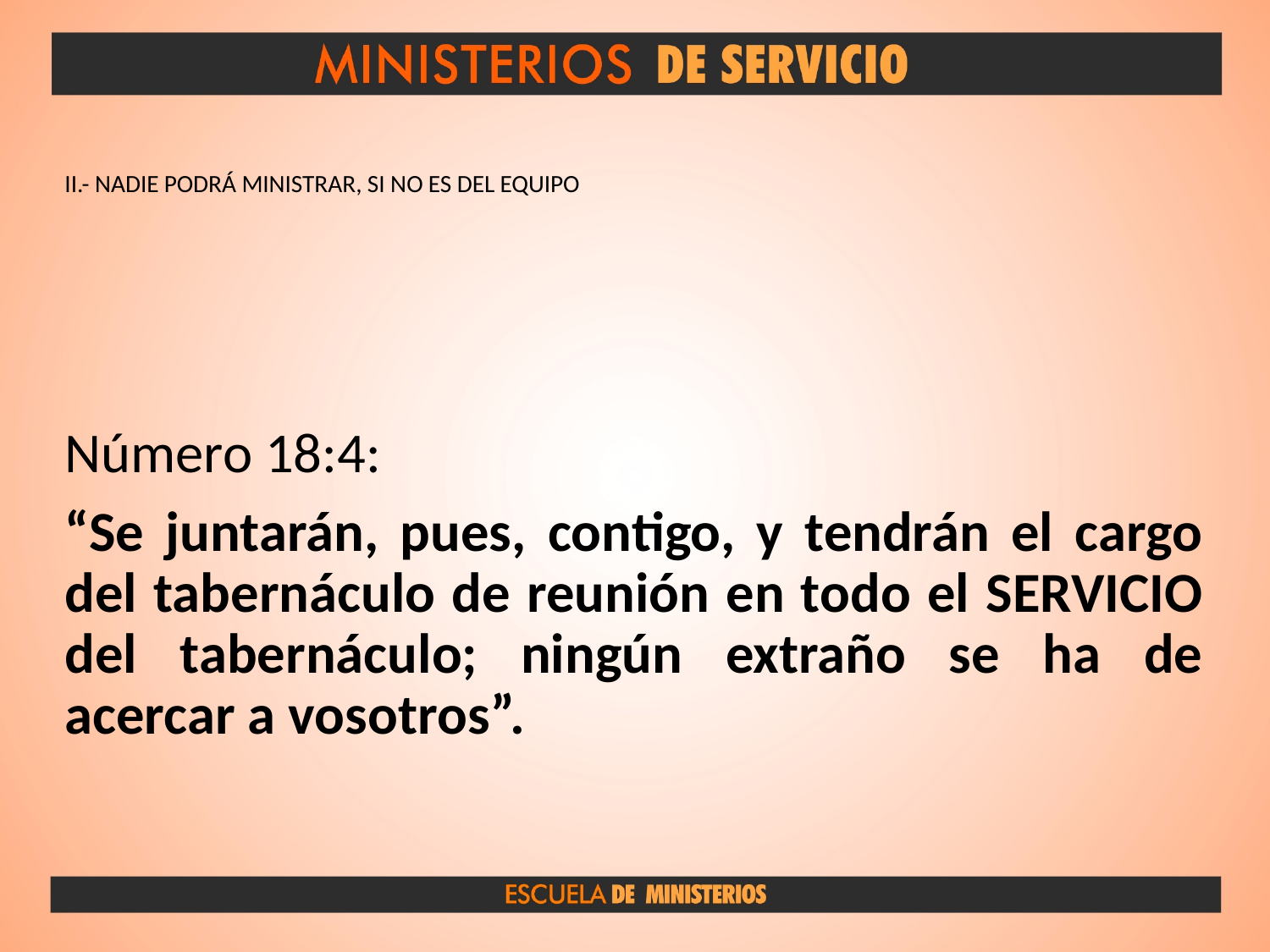

# II.- NADIE PODRÁ MINISTRAR, SI NO ES DEL EQUIPO

Número 18:4:
“Se juntarán, pues, contigo, y tendrán el cargo del tabernáculo de reunión en todo el SERVICIO del tabernáculo; ningún extraño se ha de acercar a vosotros”.